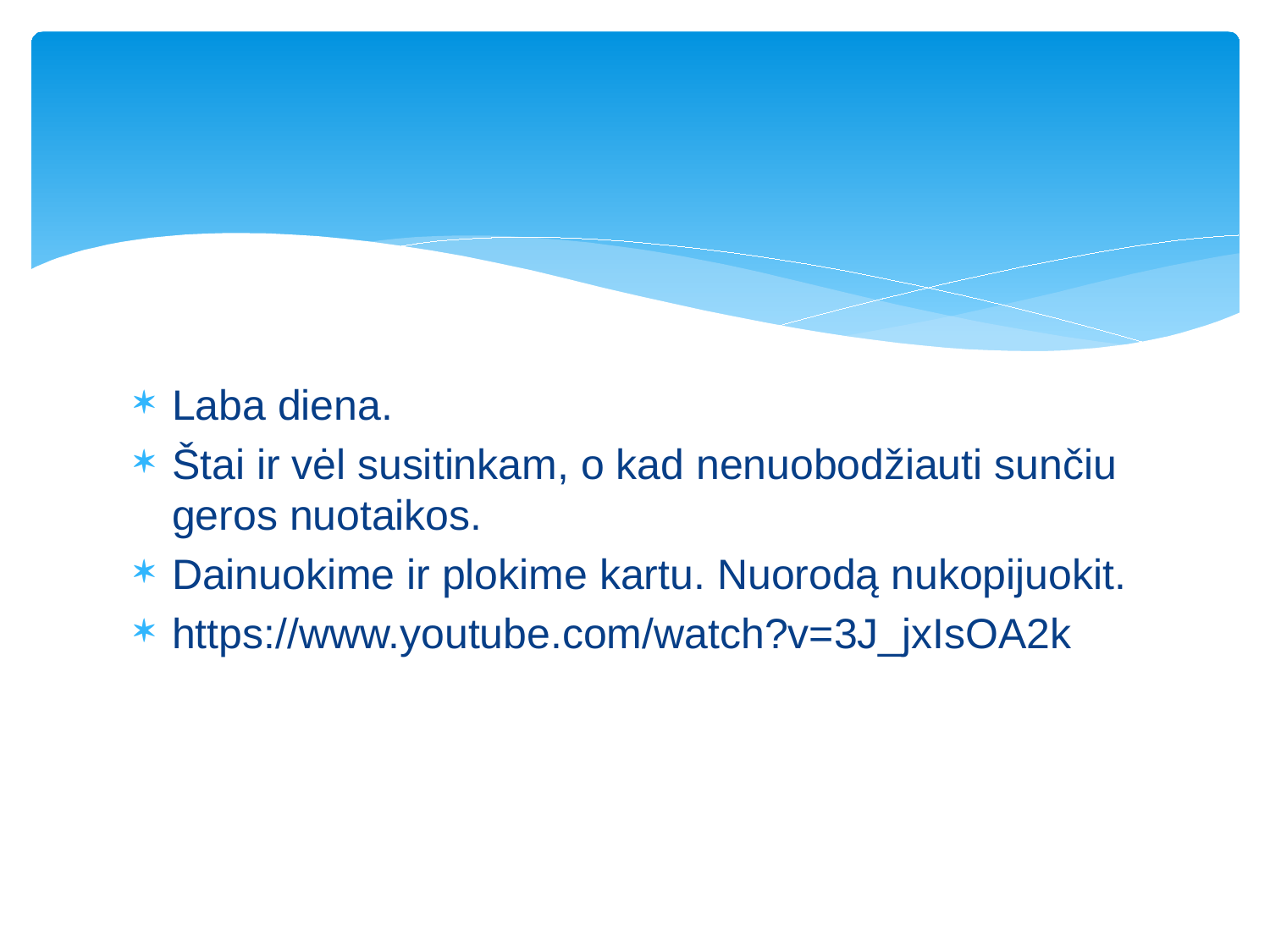

#
Laba diena.
Štai ir vėl susitinkam, o kad nenuobodžiauti sunčiu geros nuotaikos.
Dainuokime ir plokime kartu. Nuorodą nukopijuokit.
https://www.youtube.com/watch?v=3J_jxIsOA2k